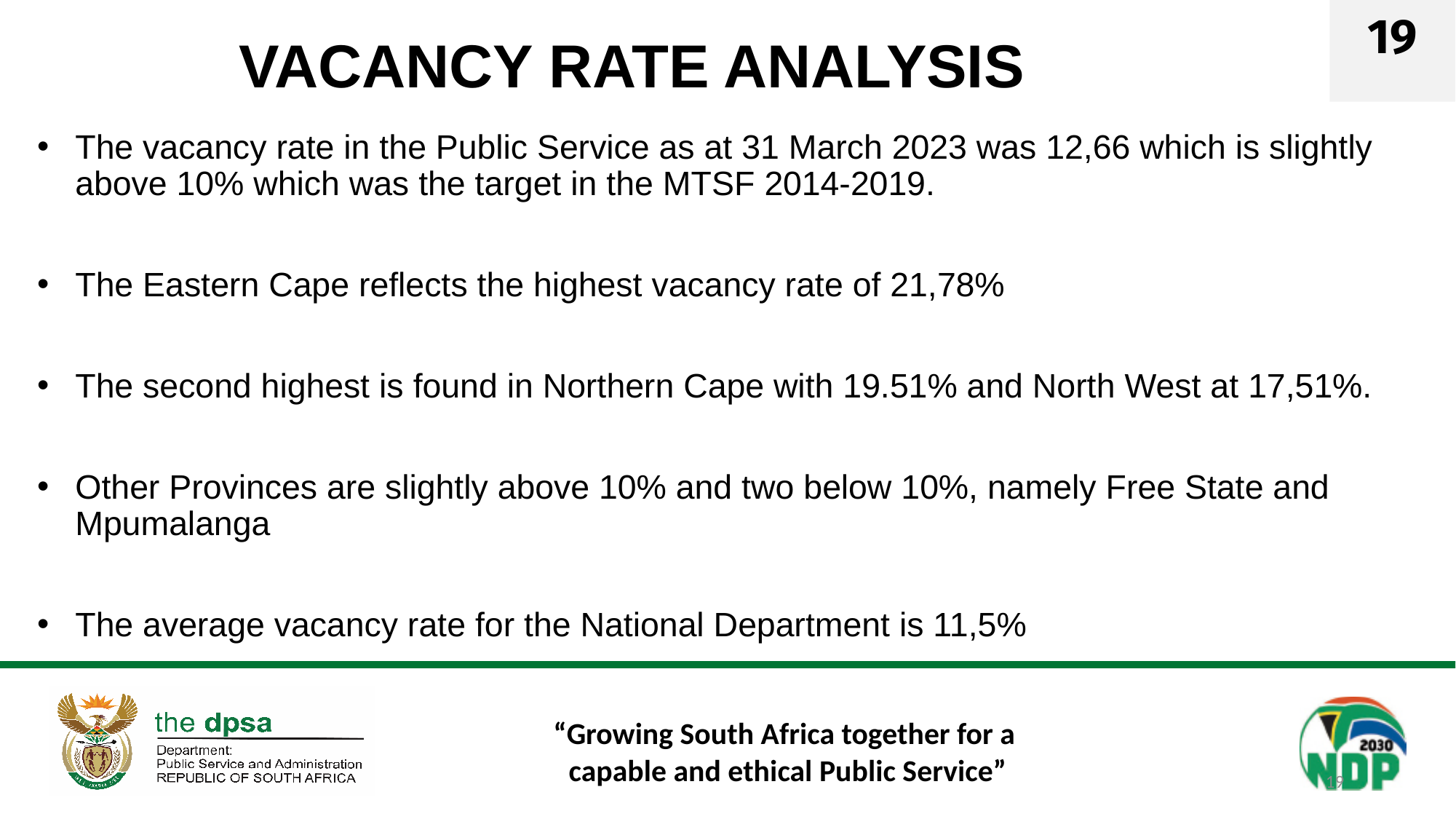

19
Vacancy rate analysis

The vacancy rate in the Public Service as at 31 March 2023 was 12,66 which is slightly above 10% which was the target in the MTSF 2014-2019.

The Eastern Cape reflects the highest vacancy rate of 21,78%

The second highest is found in Northern Cape with 19.51% and North West at 17,51%.

Other Provinces are slightly above 10% and two below 10%, namely Free State and Mpumalanga

The average vacancy rate for the National Department is 11,5%

19